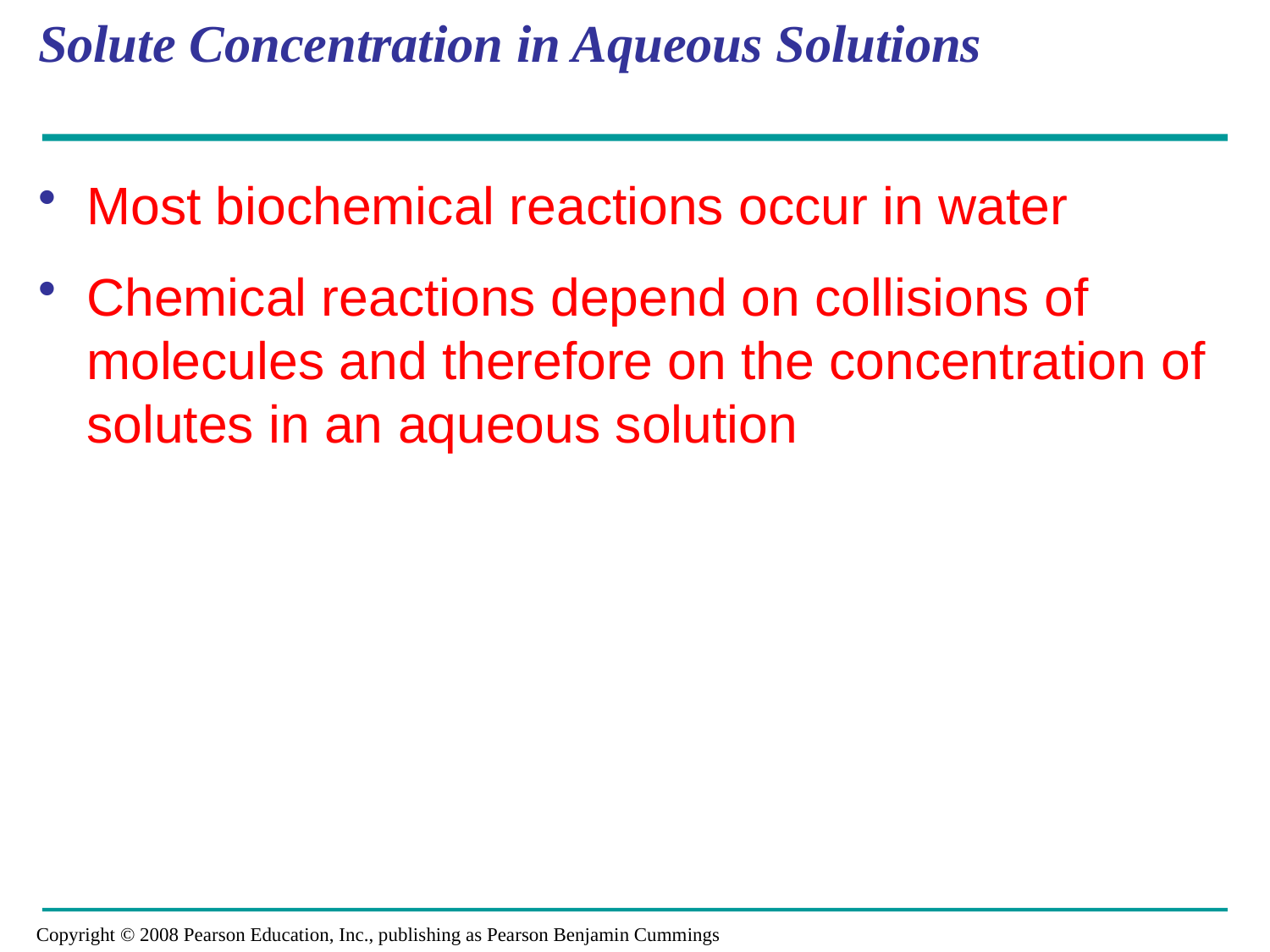

# Solute Concentration in Aqueous Solutions

Most biochemical reactions occur in water
Chemical reactions depend on collisions of molecules and therefore on the concentration of solutes in an aqueous solution

Copyright © 2008 Pearson Education, Inc., publishing as Pearson Benjamin Cummings